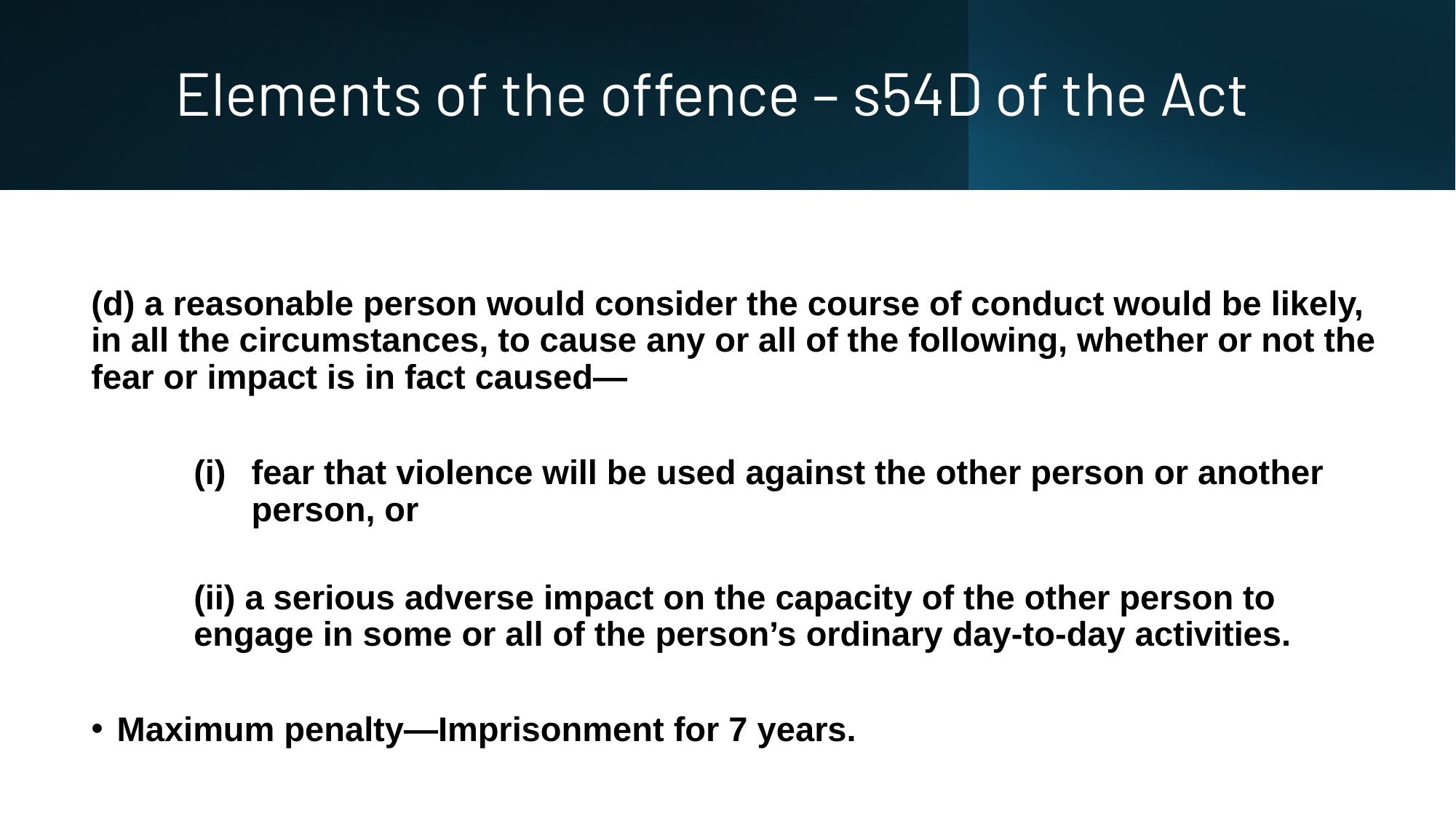

# Elements of the offence – s54D of the Act

(d) a reasonable person would consider the course of conduct would be likely, in all the circumstances, to cause any or all of the following, whether or not the fear or impact is in fact caused—

fear that violence will be used against the other person or another person, or

(ii) a serious adverse impact on the capacity of the other person to engage in some or all of the person’s ordinary day-to-day activities.

Maximum penalty—Imprisonment for 7 years.

4